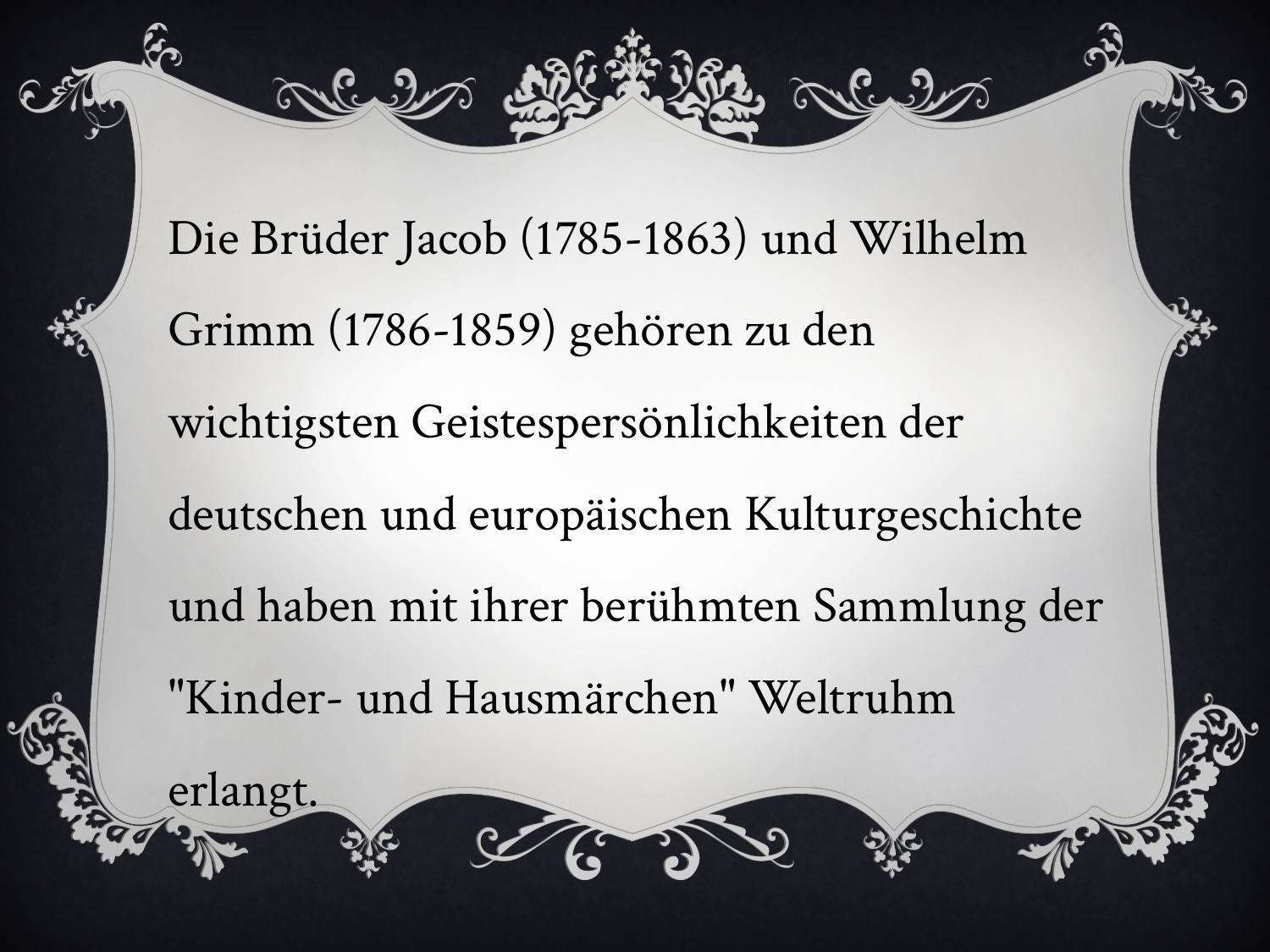

Die Brüder Jacob (1785-1863) und Wilhelm Grimm (1786-1859) gehören zu den wichtigsten Geistespersönlichkeiten der deutschen und europäischen Kulturgeschichte und haben mit ihrer berühmten Sammlung der "Kinder- und Hausmärchen" Weltruhm erlangt.